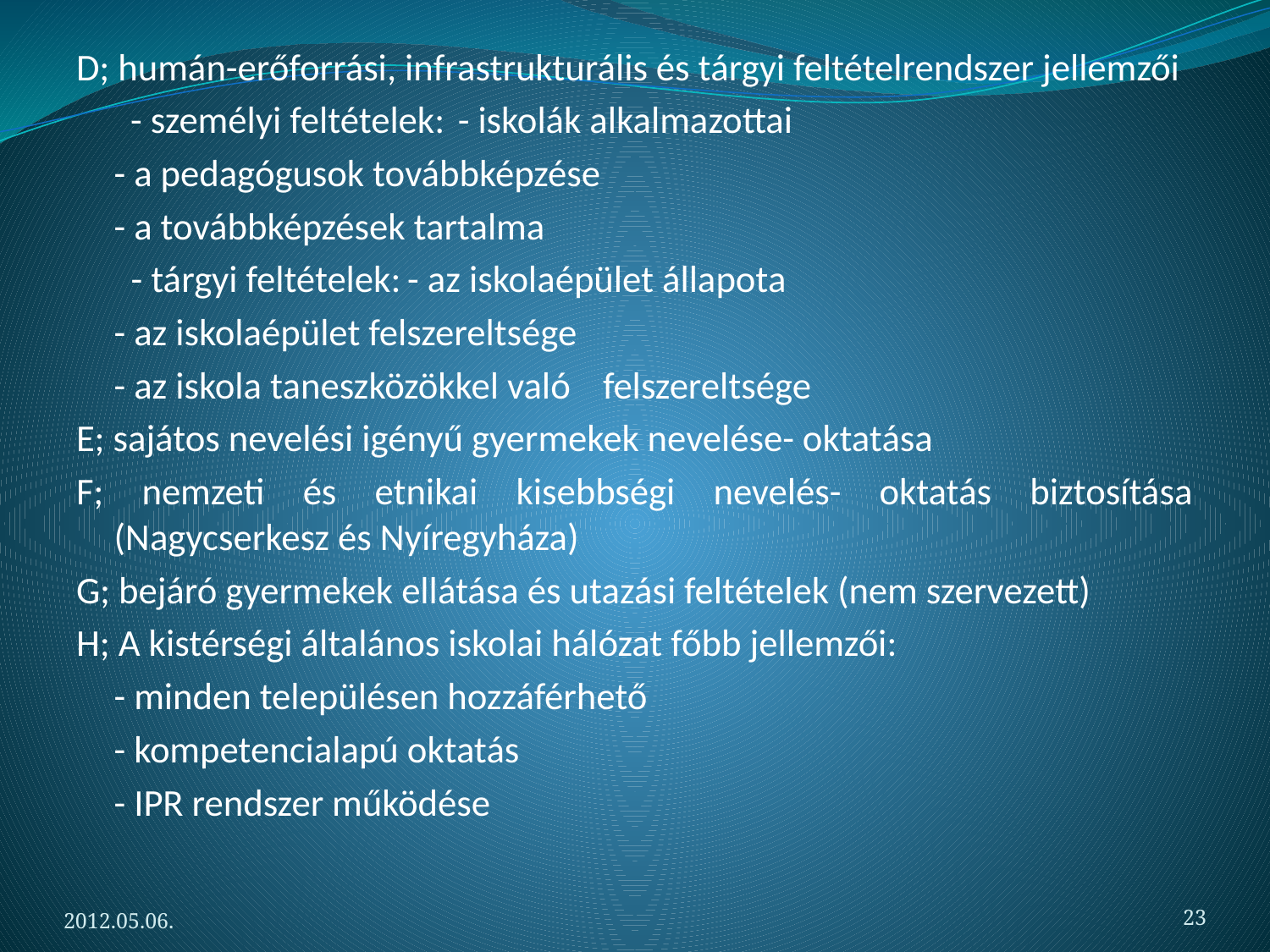

D; humán-erőforrási, infrastrukturális és tárgyi feltételrendszer jellemzői
- személyi feltételek:		- iskolák alkalmazottai
					- a pedagógusok továbbképzése
					- a továbbképzések tartalma
	  - tárgyi feltételek:		- az iskolaépület állapota
					- az iskolaépület felszereltsége
					- az iskola taneszközökkel való 					felszereltsége
E; sajátos nevelési igényű gyermekek nevelése- oktatása
F; nemzeti és etnikai kisebbségi nevelés- oktatás biztosítása (Nagycserkesz és Nyíregyháza)
G; bejáró gyermekek ellátása és utazási feltételek (nem szervezett)
H; A kistérségi általános iskolai hálózat főbb jellemzői:
	- minden településen hozzáférhető
	- kompetencialapú oktatás
	- IPR rendszer működése

2012.05.06.
23